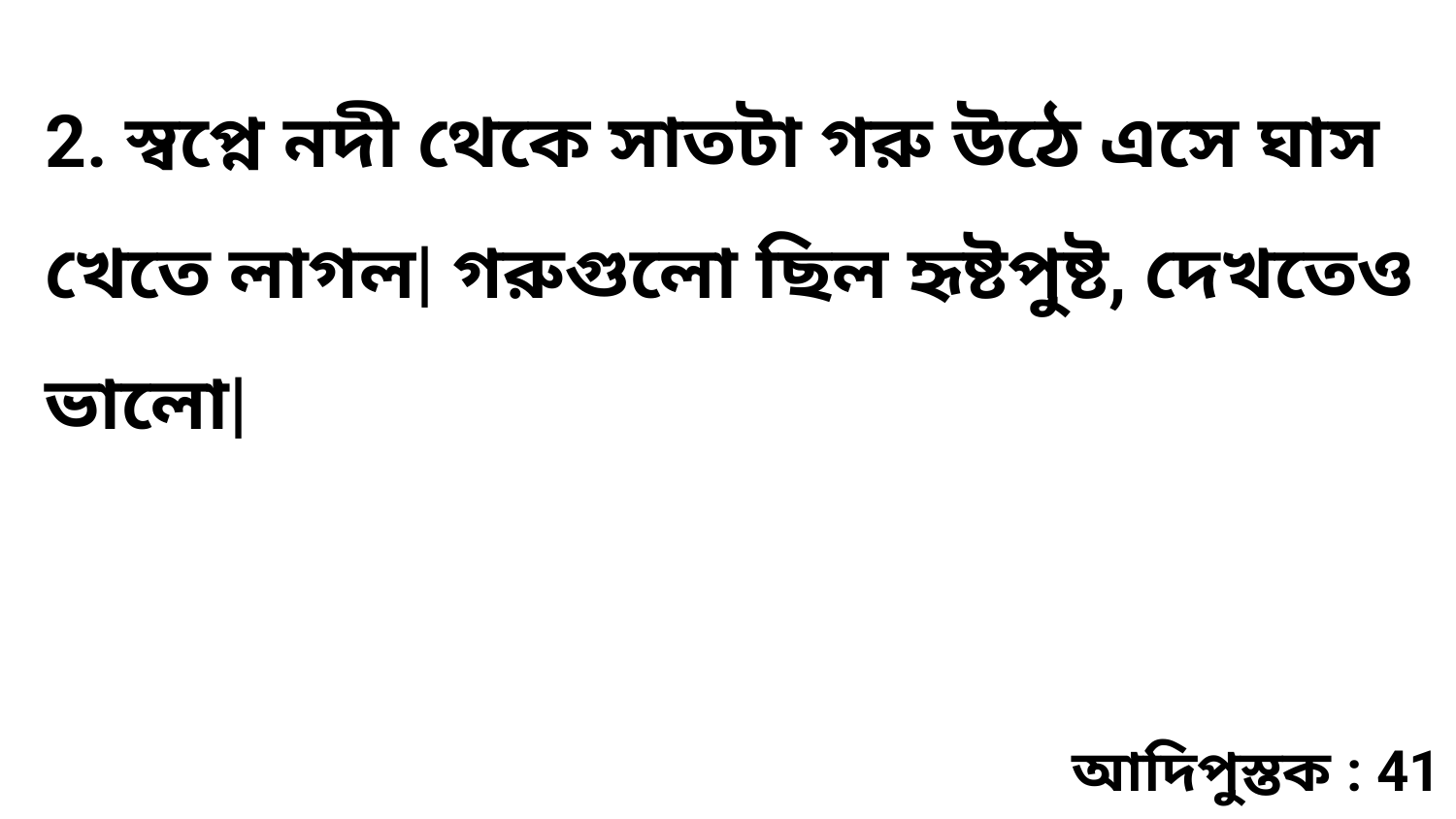

2. স্বপ্নে নদী থেকে সাতটা গরু উঠে এসে ঘাস খেতে লাগল| গরুগুলো ছিল হৃষ্টপুষ্ট, দেখতেও ভালো|
আদিপুস্তক : 41